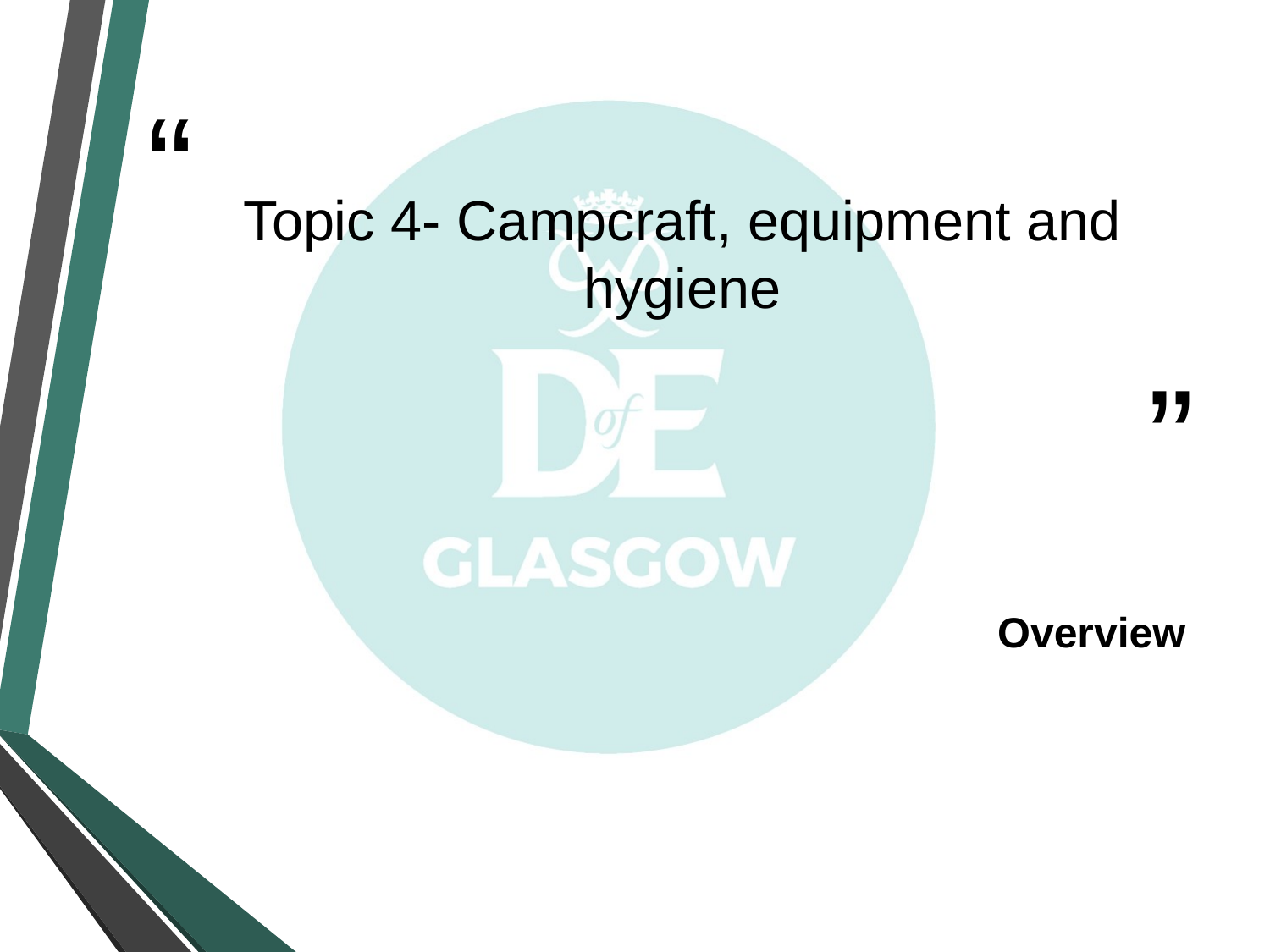

# Topic 4- Campcraft, equipment and hygiene
Overview